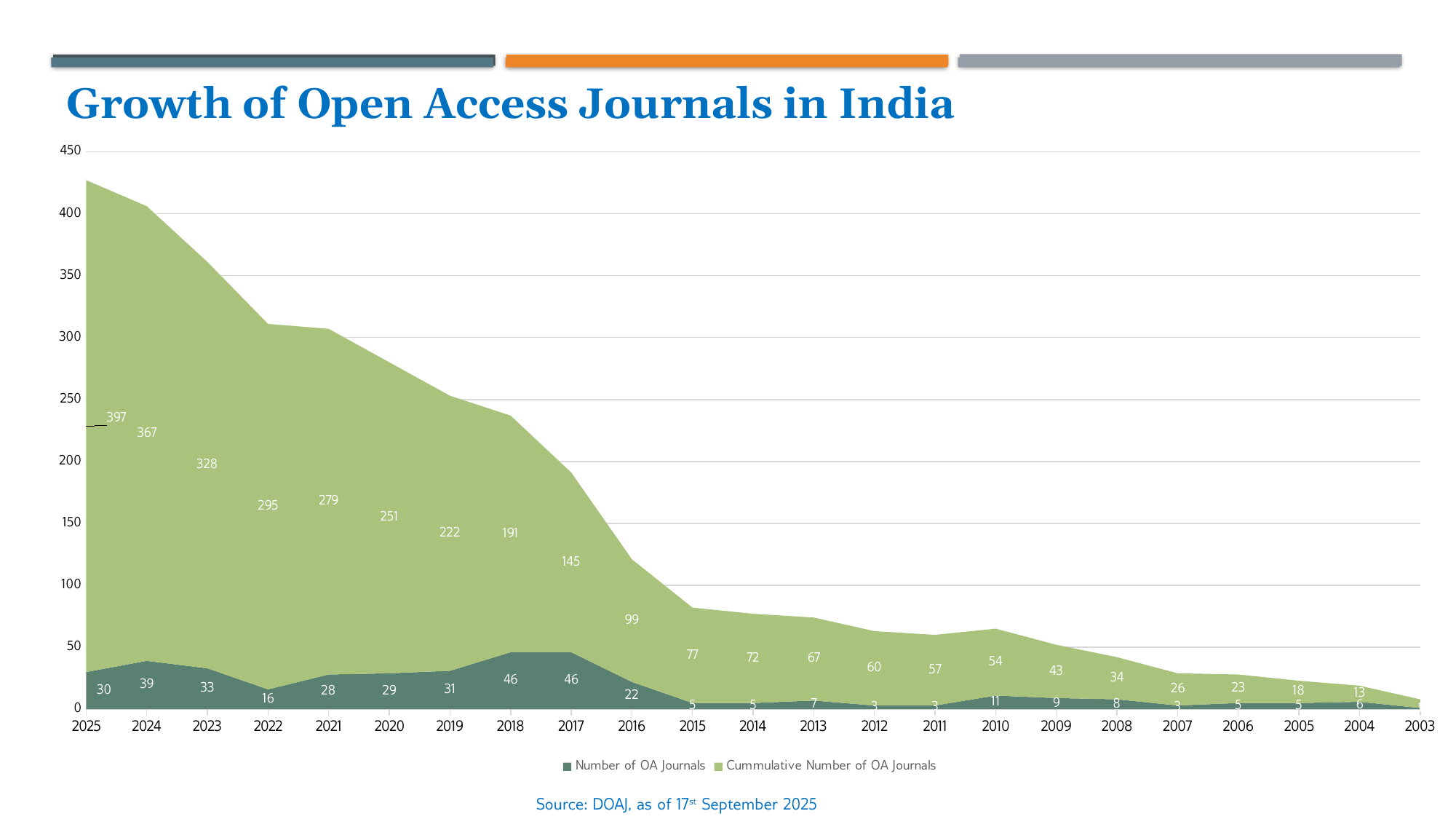

# Growth of Open Access Journals in India

### Chart

| Category | Number of OA Journals | Cummulative Number of OA Journals |
|---|---|---|
|  2025  | 30.0 | 397.0 |
|  2024  | 39.0 | 367.0 |
|  2023  | 33.0 | 328.0 |
|  2022  | 16.0 | 295.0 |
|  2021  | 28.0 | 279.0 |
|  2020  | 29.0 | 251.0 |
|  2019  | 31.0 | 222.0 |
|  2018  | 46.0 | 191.0 |
|  2017  | 46.0 | 145.0 |
|  2016  | 22.0 | 99.0 |
|  2015  | 5.0 | 77.0 |
|  2014  | 5.0 | 72.0 |
|  2013  | 7.0 | 67.0 |
|  2012  | 3.0 | 60.0 |
|  2011  | 3.0 | 57.0 |
|  2010  | 11.0 | 54.0 |
|  2009  | 9.0 | 43.0 |
|  2008  | 8.0 | 34.0 |
|  2007  | 3.0 | 26.0 |
|  2006  | 5.0 | 23.0 |
|  2005  | 5.0 | 18.0 |
|  2004  | 6.0 | 13.0 |
|  2003  | 1.0 | 7.0 |
Source: DOAJ, as of 17st September 2025